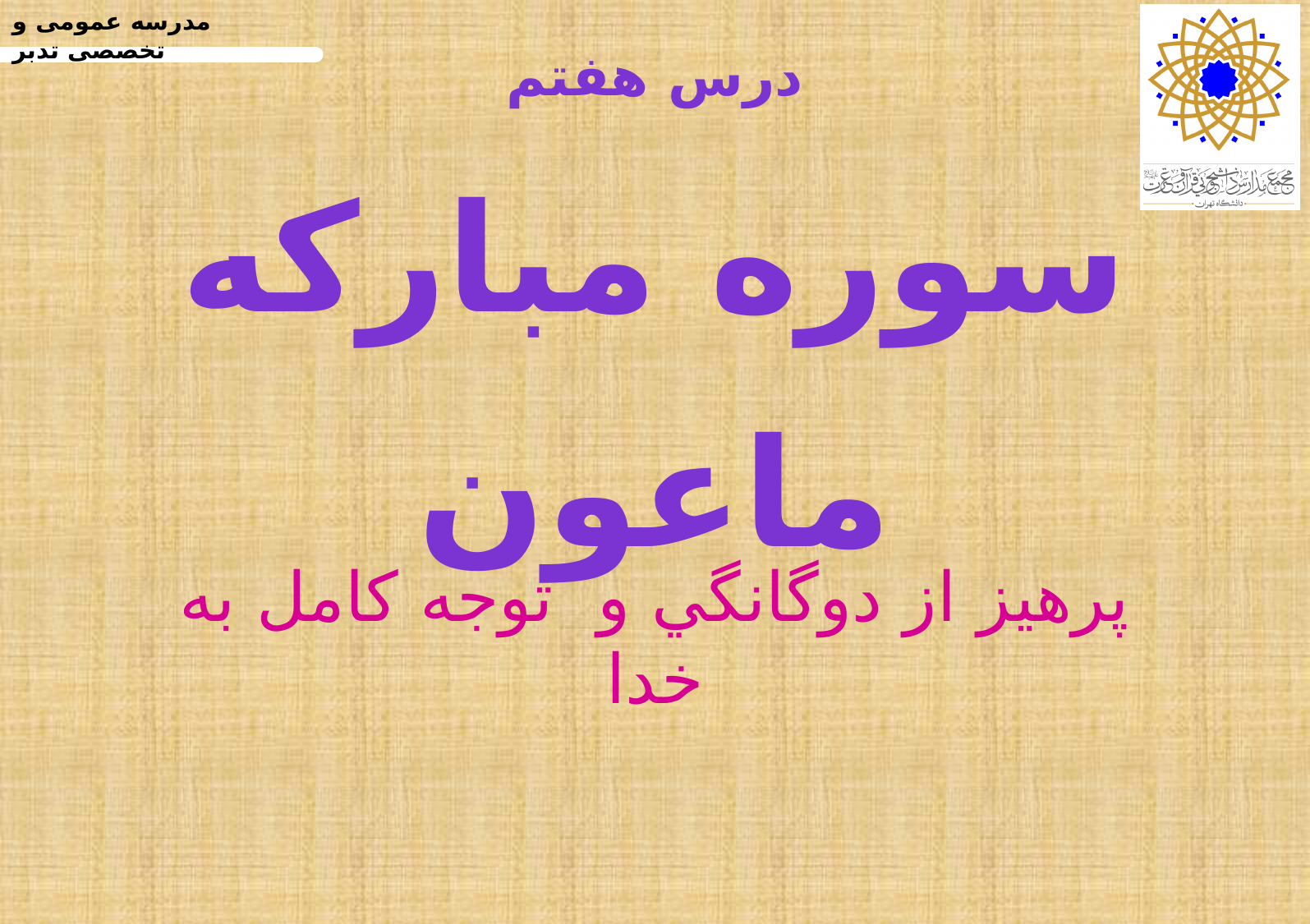

# درس هفتم سوره مبارکه ماعون
پرهيز از دوگانگي و  توجه كامل به خدا